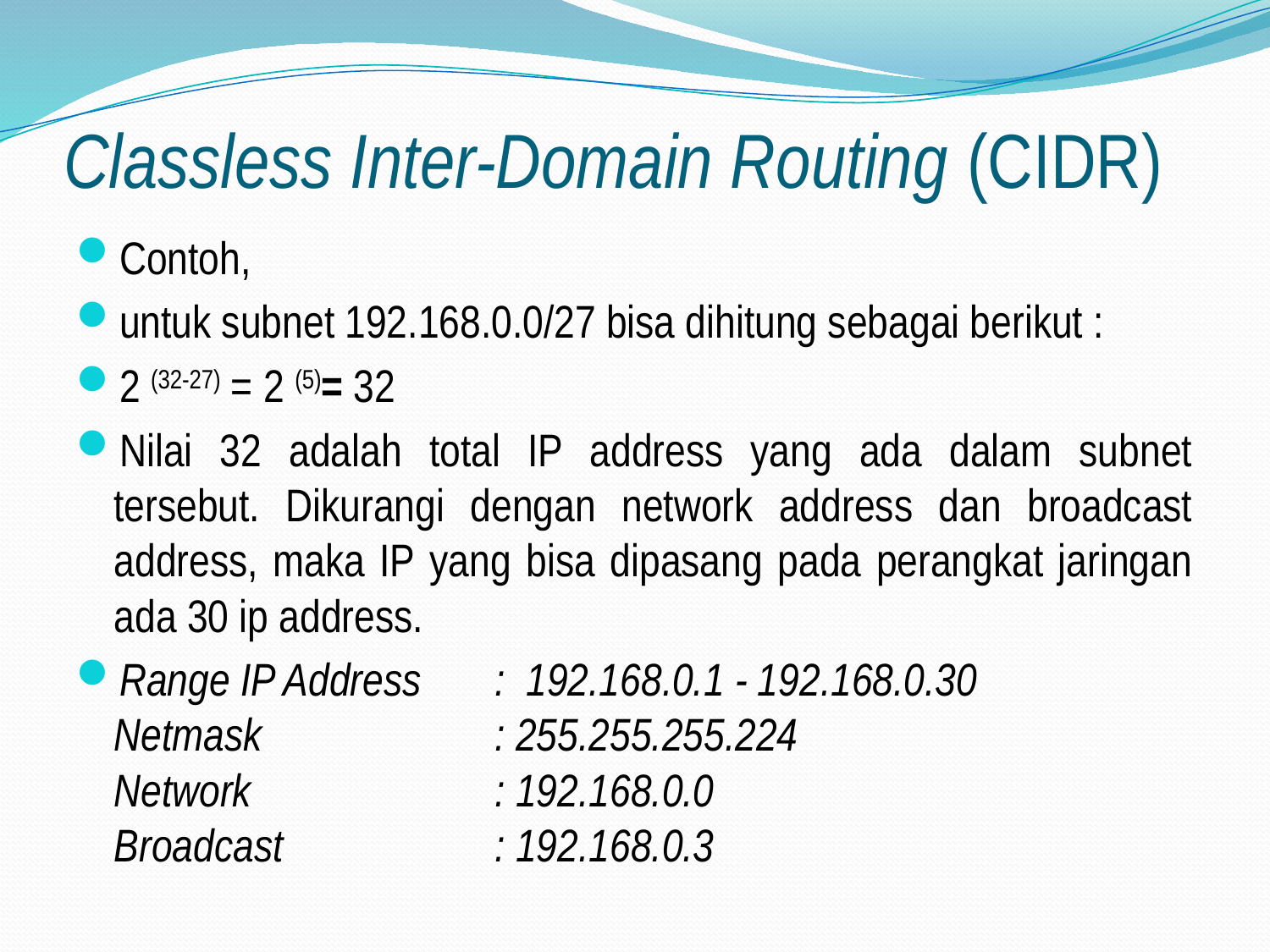

# Classless Inter-Domain Routing (CIDR)
Contoh,
untuk subnet 192.168.0.0/27 bisa dihitung sebagai berikut :
2 (32-27) = 2 (5)= 32
Nilai 32 adalah total IP address yang ada dalam subnet tersebut. Dikurangi dengan network address dan broadcast address, maka IP yang bisa dipasang pada perangkat jaringan ada 30 ip address.
Range IP Address	:  192.168.0.1 - 192.168.0.30
Netmask		: 255.255.255.224
Network		: 192.168.0.0
Broadcast 		: 192.168.0.3